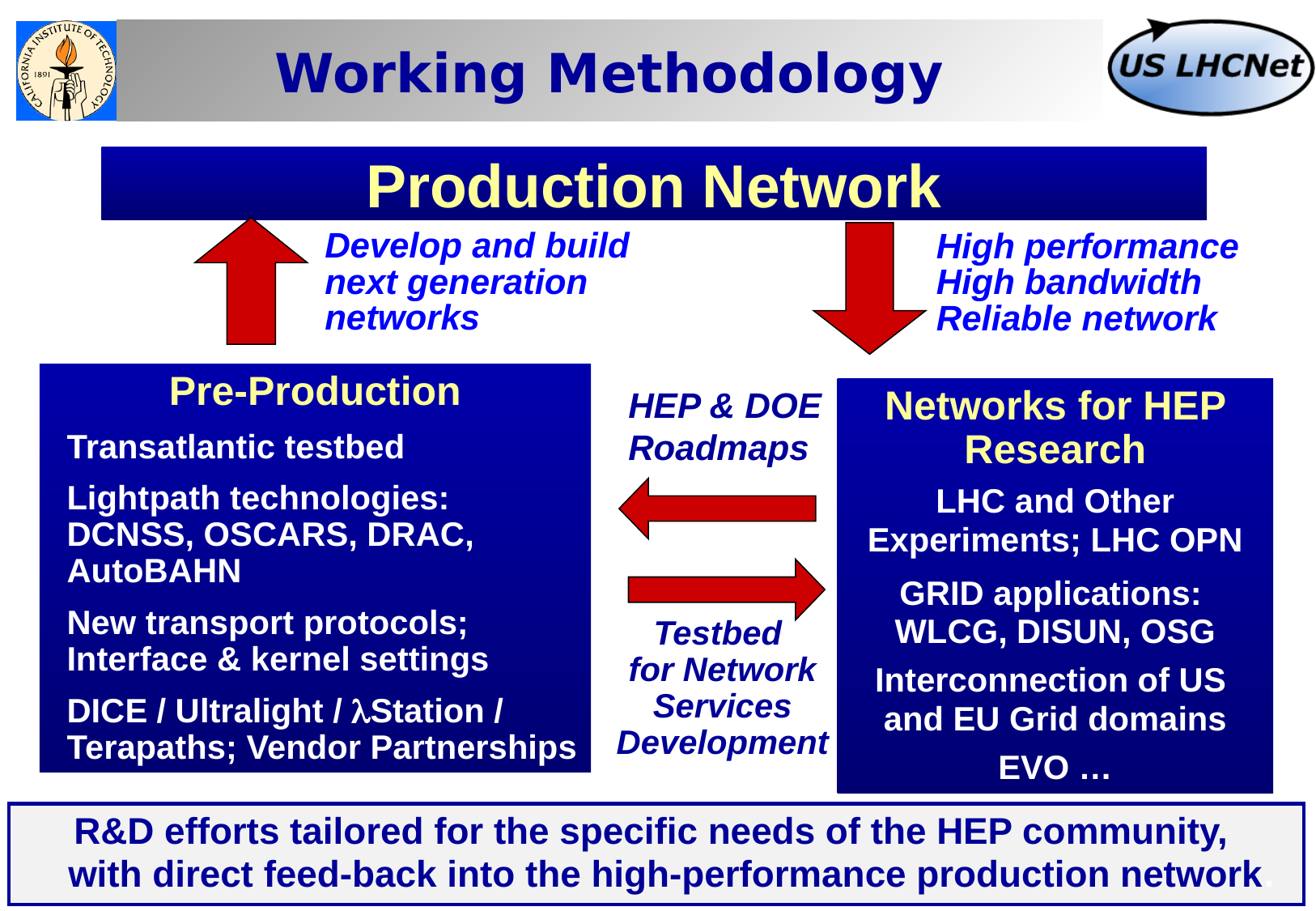

# Working Methodology
Production Network

Develop and build  next generation networks
High performance
High bandwidth
Reliable network

HEP & DOE Roadmaps
Pre-Production
Transatlantic testbed
Lightpath technologies: DCNSS, OSCARS, DRAC, AutoBAHN
New transport protocols; Interface & kernel settings
DICE / Ultralight / λStation / Terapaths; Vendor Partnerships
Networks for HEP Research
LHC and Other Experiments; LHC OPN
GRID applications:
WLCG, DISUN, OSG
Interconnection of US
and EU Grid domains
EVO …

Testbed
for Network Services Development
R&D efforts tailored for the specific needs of the HEP community,
    with direct feed-back into the high-performance production network.